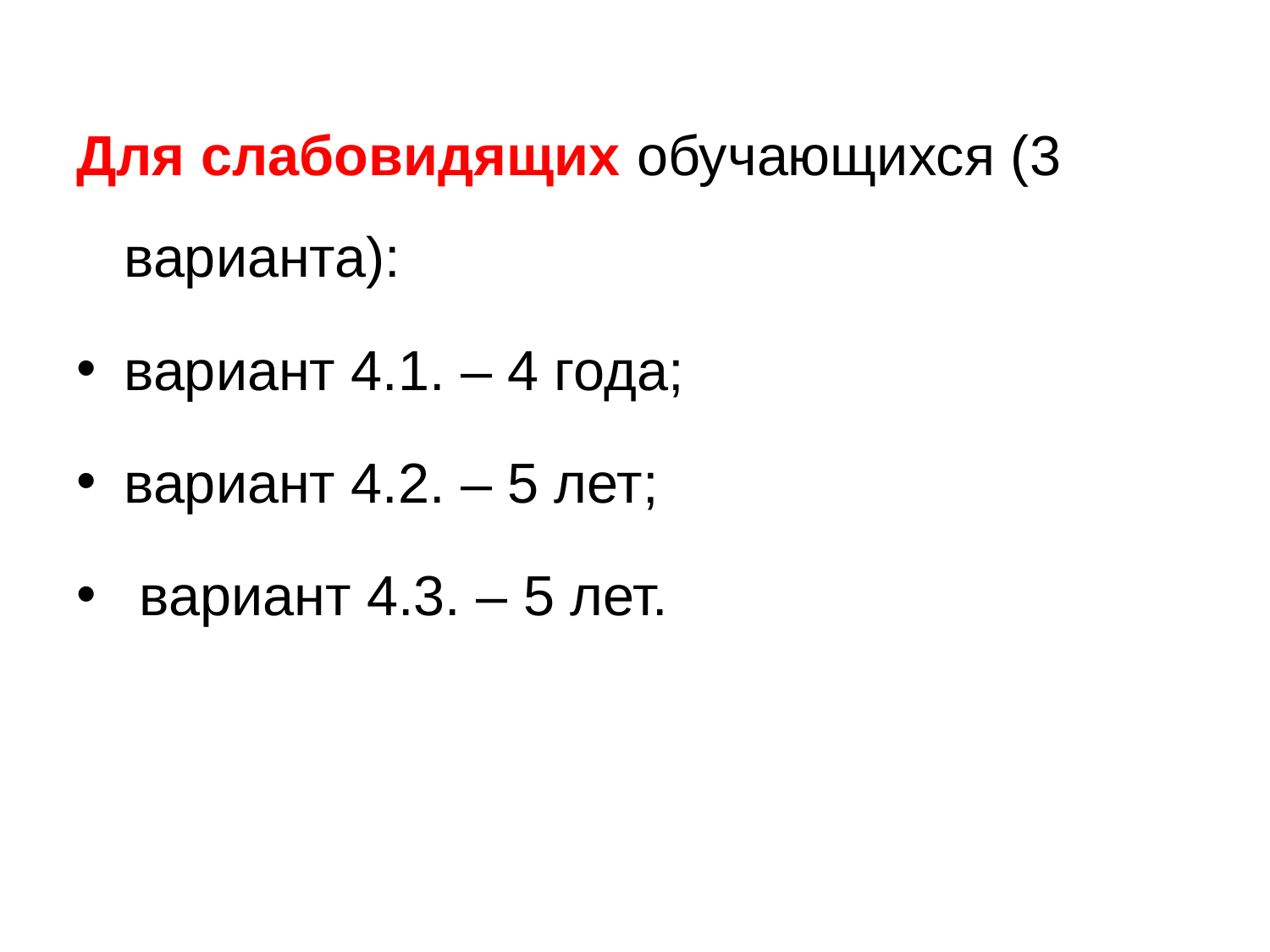

Для слабовидящих обучающихся (3 варианта):
вариант 4.1. – 4 года;
вариант 4.2. – 5 лет;
 вариант 4.3. – 5 лет.